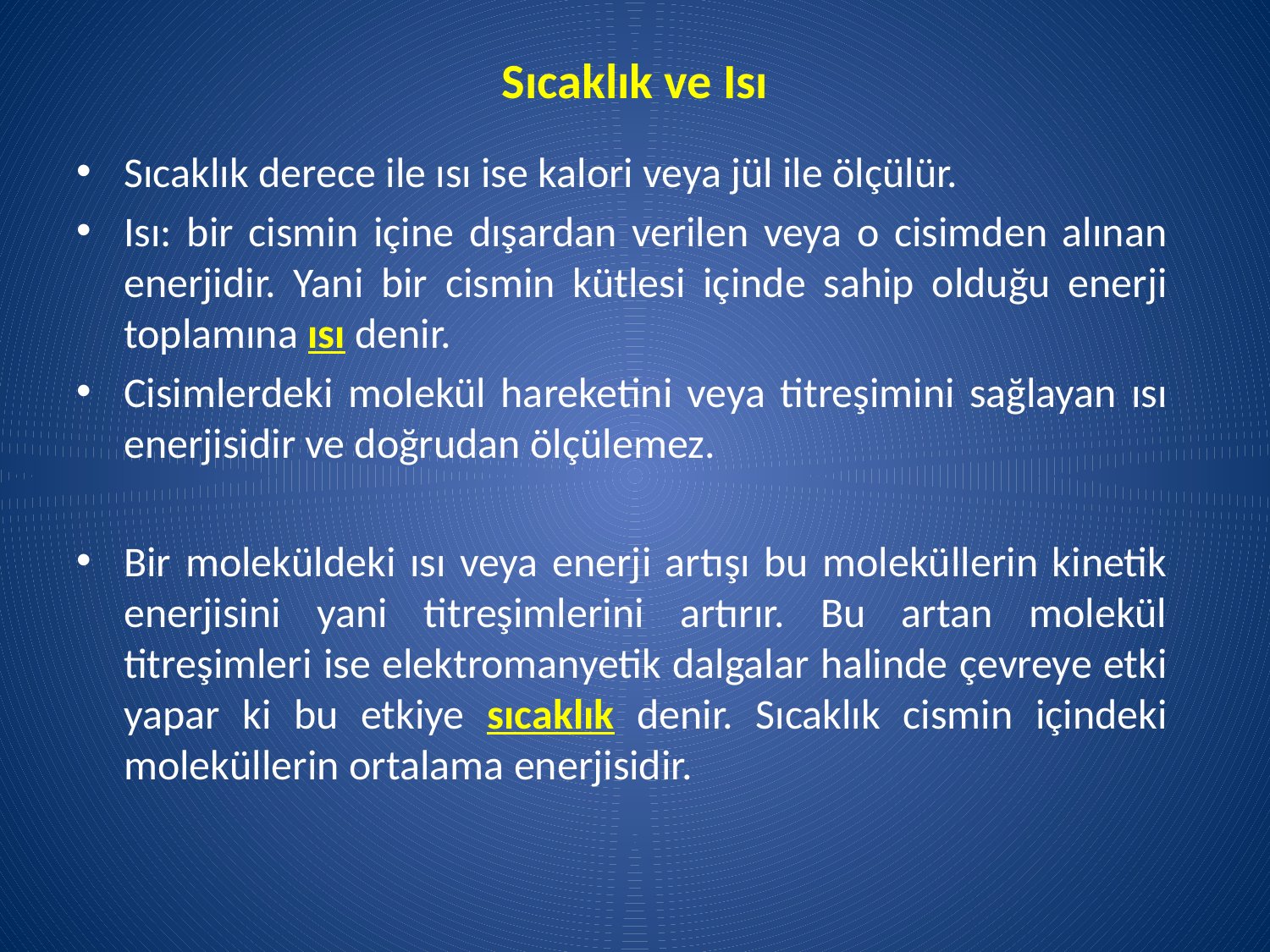

# Sıcaklık ve Isı
Sıcaklık derece ile ısı ise kalori veya jül ile ölçülür.
Isı: bir cismin içine dışardan verilen veya o cisimden alınan enerjidir. Yani bir cismin kütlesi içinde sahip olduğu enerji toplamına ısı denir.
Cisimlerdeki molekül hareketini veya titreşimini sağlayan ısı enerjisidir ve doğrudan ölçülemez.

Bir moleküldeki ısı veya enerji artışı bu moleküllerin kinetik enerjisini yani titreşimlerini artırır. Bu artan molekül titreşimleri ise elektromanyetik dalgalar halinde çevreye etki yapar ki bu etkiye sıcaklık denir. Sıcaklık cismin içindeki moleküllerin ortalama enerjisidir.